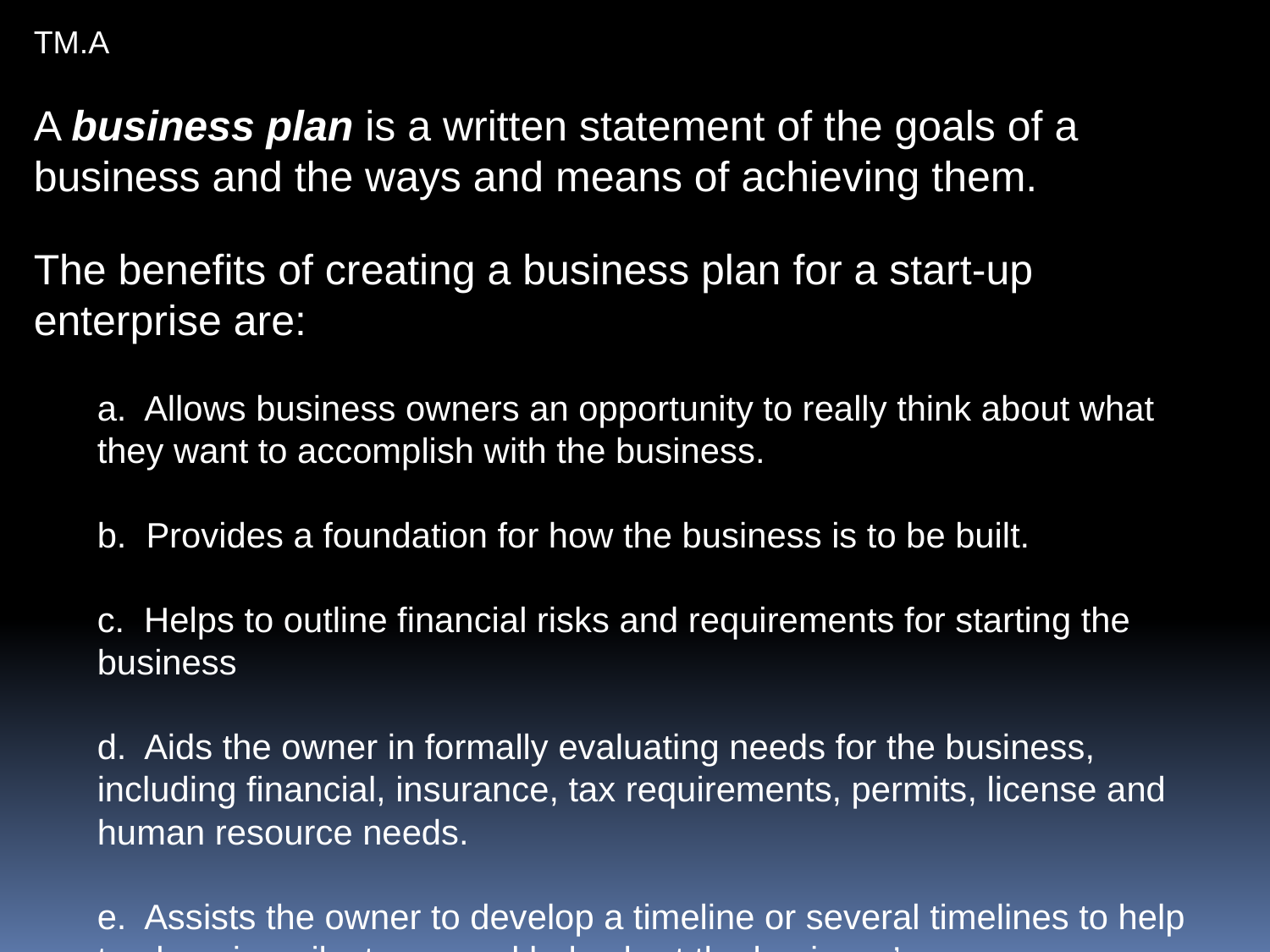

TM.A

A business plan is a written statement of the goals of a business and the ways and means of achieving them.

The benefits of creating a business plan for a start-up enterprise are:

a.  Allows business owners an opportunity to really think about what they want to accomplish with the business.

b.  Provides a foundation for how the business is to be built.

c.  Helps to outline financial risks and requirements for starting the business

d.  Aids the owner in formally evaluating needs for the business, including financial, insurance, tax requirements, permits, license and human resource needs.

e.  Assists the owner to develop a timeline or several timelines to help track major milestones and help chart the business’s progress.